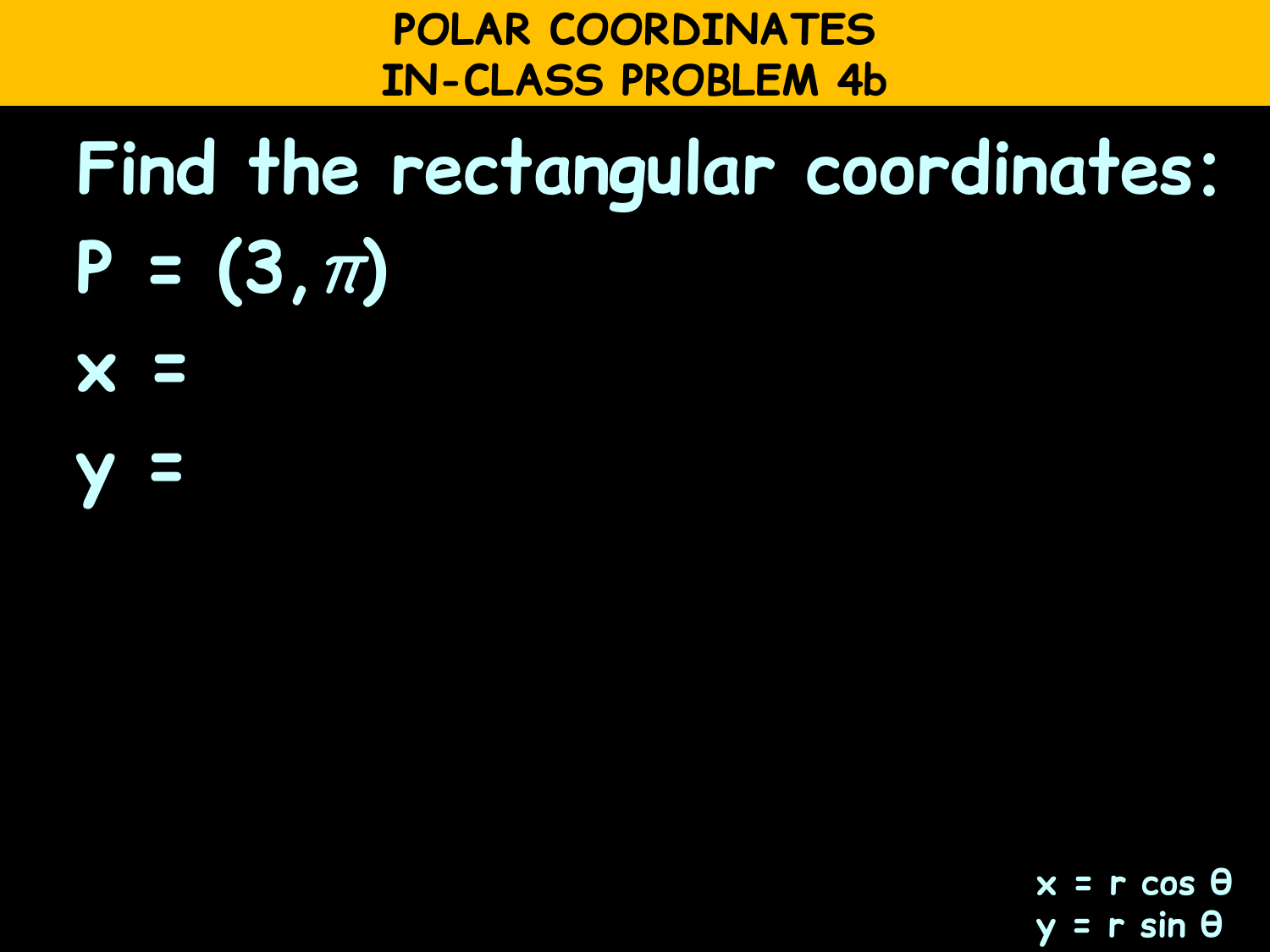

POLAR COORDINATES
IN-CLASS PROBLEM 4b
Find the rectangular coordinates:
P = (3,π)
x =
y =

x = r cos θ
y = r sin θ